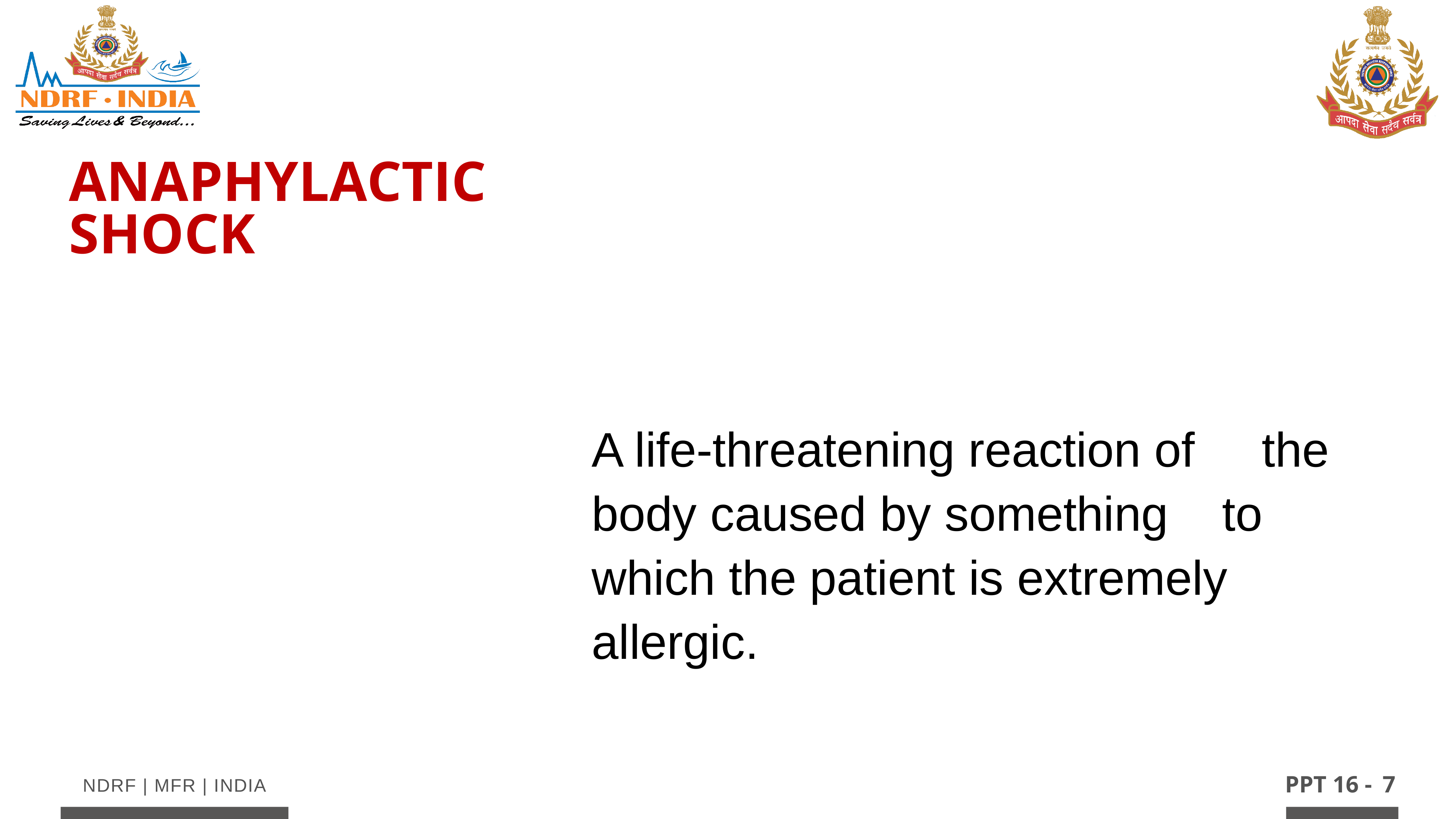

Anaphylactic Shock
A life-threatening reaction of     the body caused by something    to which the patient is extremely allergic.